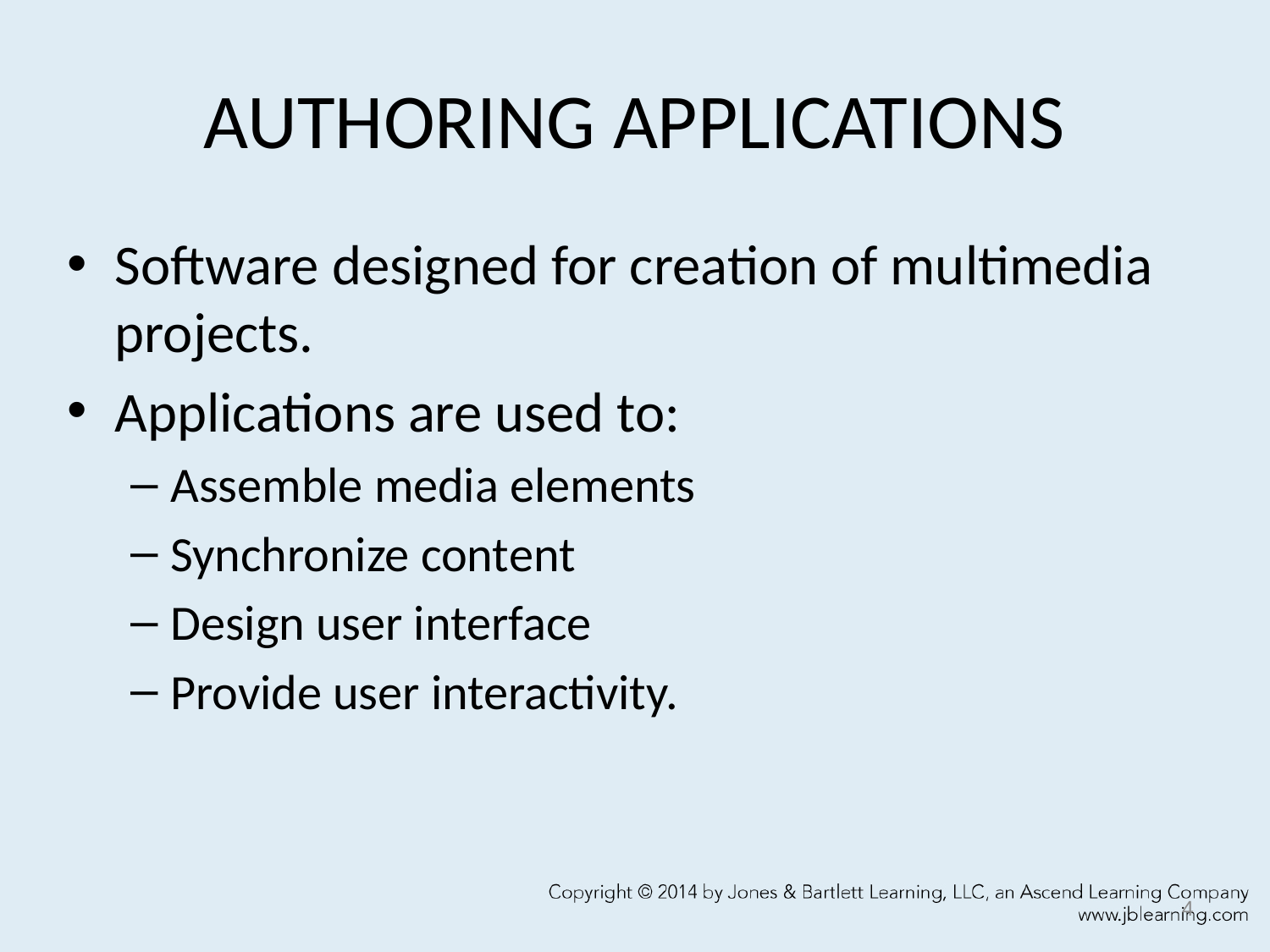

# AUTHORING APPLICATIONS
Software designed for creation of multimedia projects.
Applications are used to:
Assemble media elements
Synchronize content
Design user interface
Provide user interactivity.
4